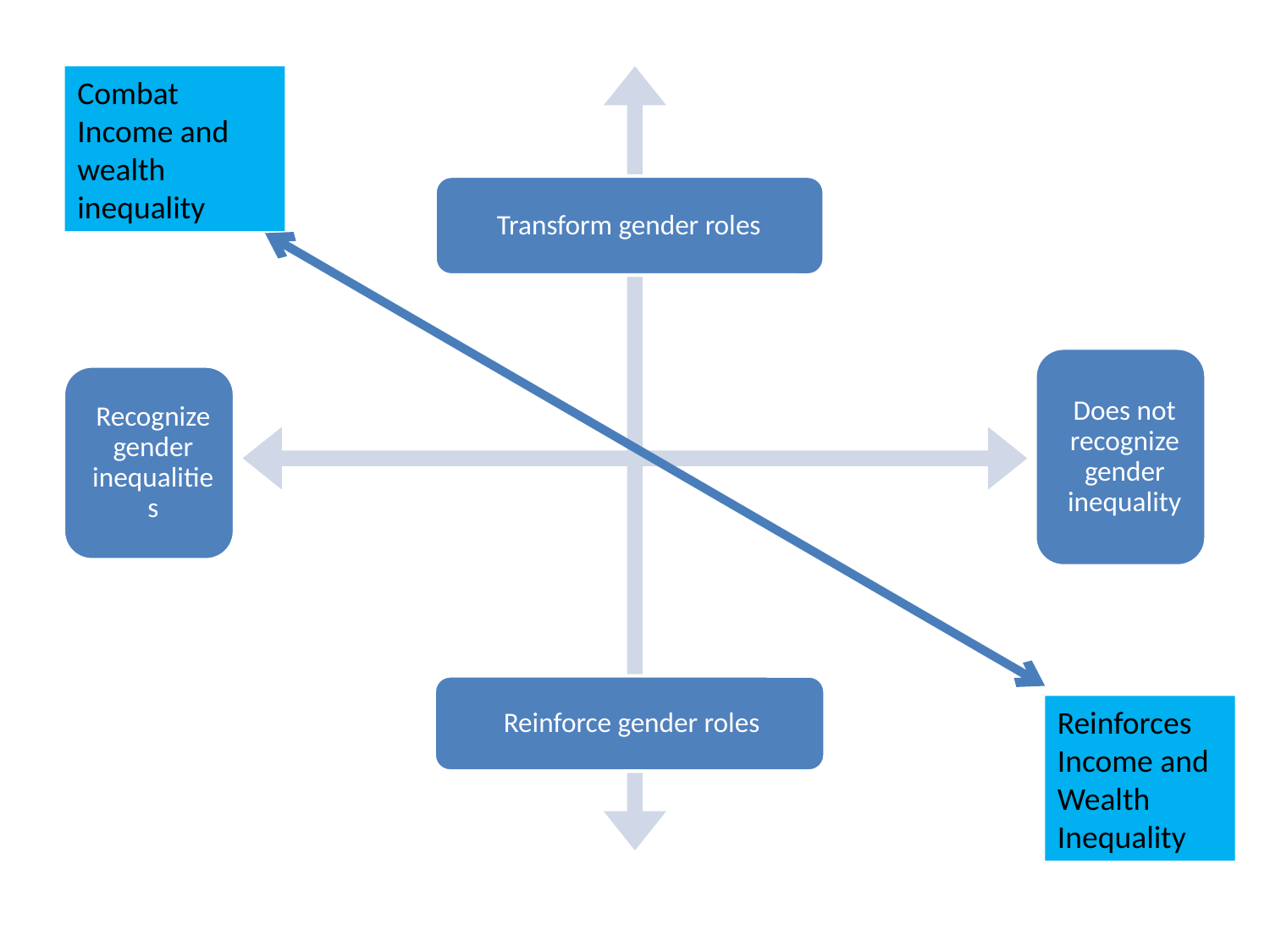

Reinforce gender roles
Transform gender roles
Recognize gender inequalities
Does not recognize gender inequality
Combat Income and wealth inequality
Reinforces Income and Wealth Inequality